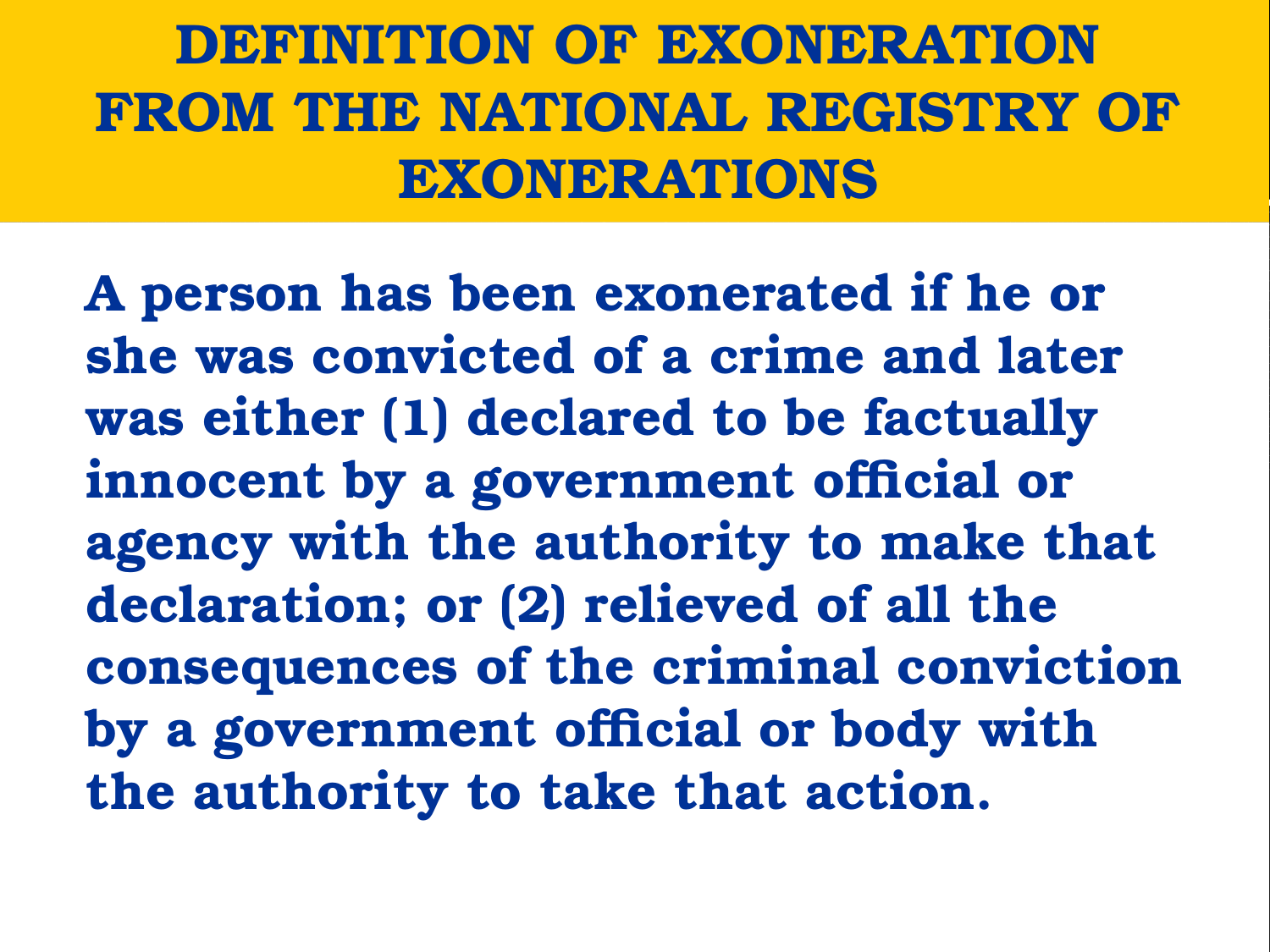

# DEFINITION OF EXONERATION FROM THE NATIONAL REGISTRY OF EXONERATIONS
A person has been exonerated if he or she was convicted of a crime and later was either (1) declared to be factually innocent by a government official or agency with the authority to make that declaration; or (2) relieved of all the consequences of the criminal conviction by a government official or body with the authority to take that action.